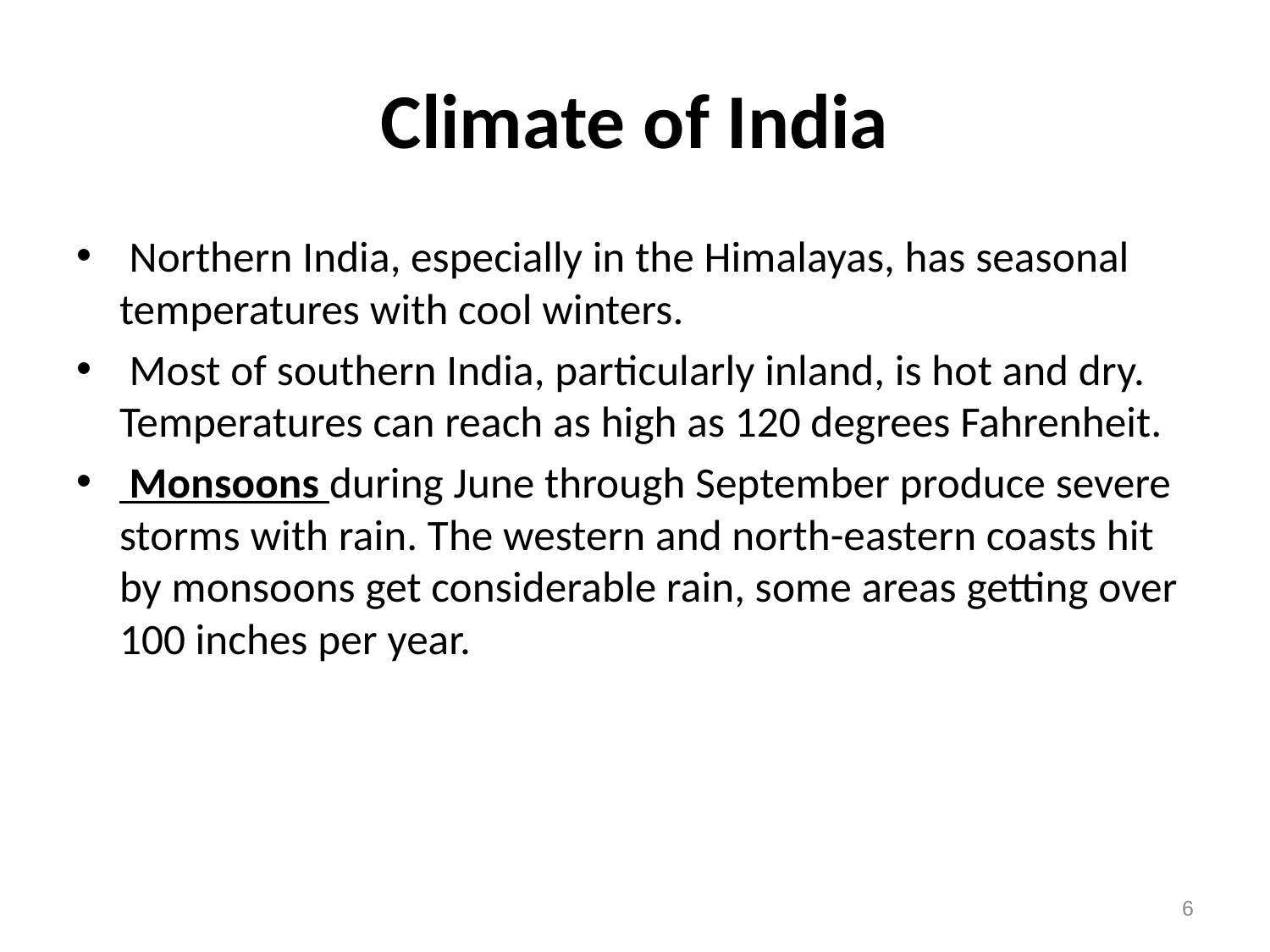

# Climate of India
 Northern India, especially in the Himalayas, has seasonal temperatures with cool winters.
 Most of southern India, particularly inland, is hot and dry. Temperatures can reach as high as 120 degrees Fahrenheit.
 Monsoons during June through September produce severe storms with rain. The western and north-eastern coasts hit by monsoons get considerable rain, some areas getting over 100 inches per year.

6